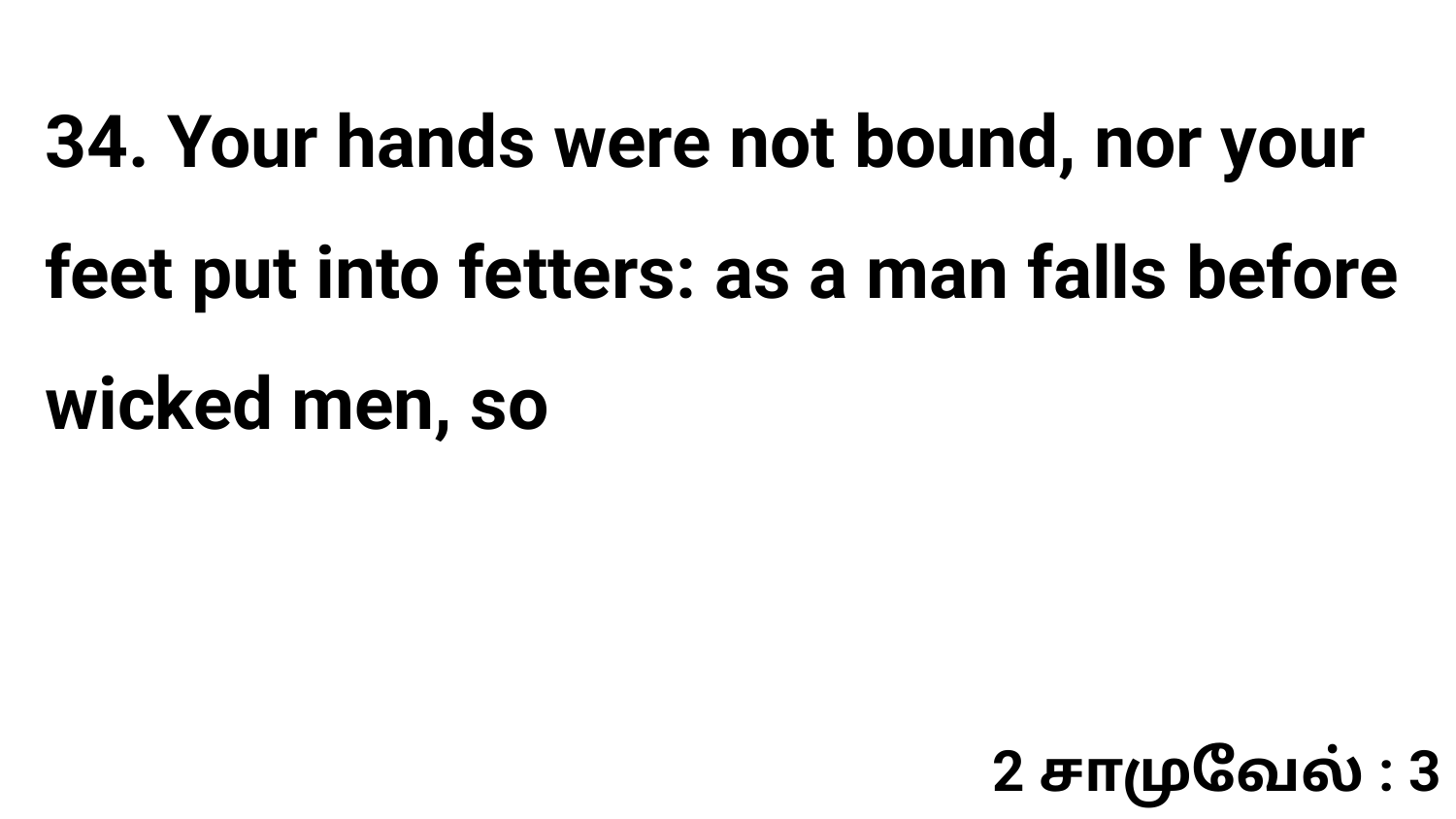

34. Your hands were not bound, nor your feet put into fetters: as a man falls before wicked men, so
2 சாமுவேல் : 3